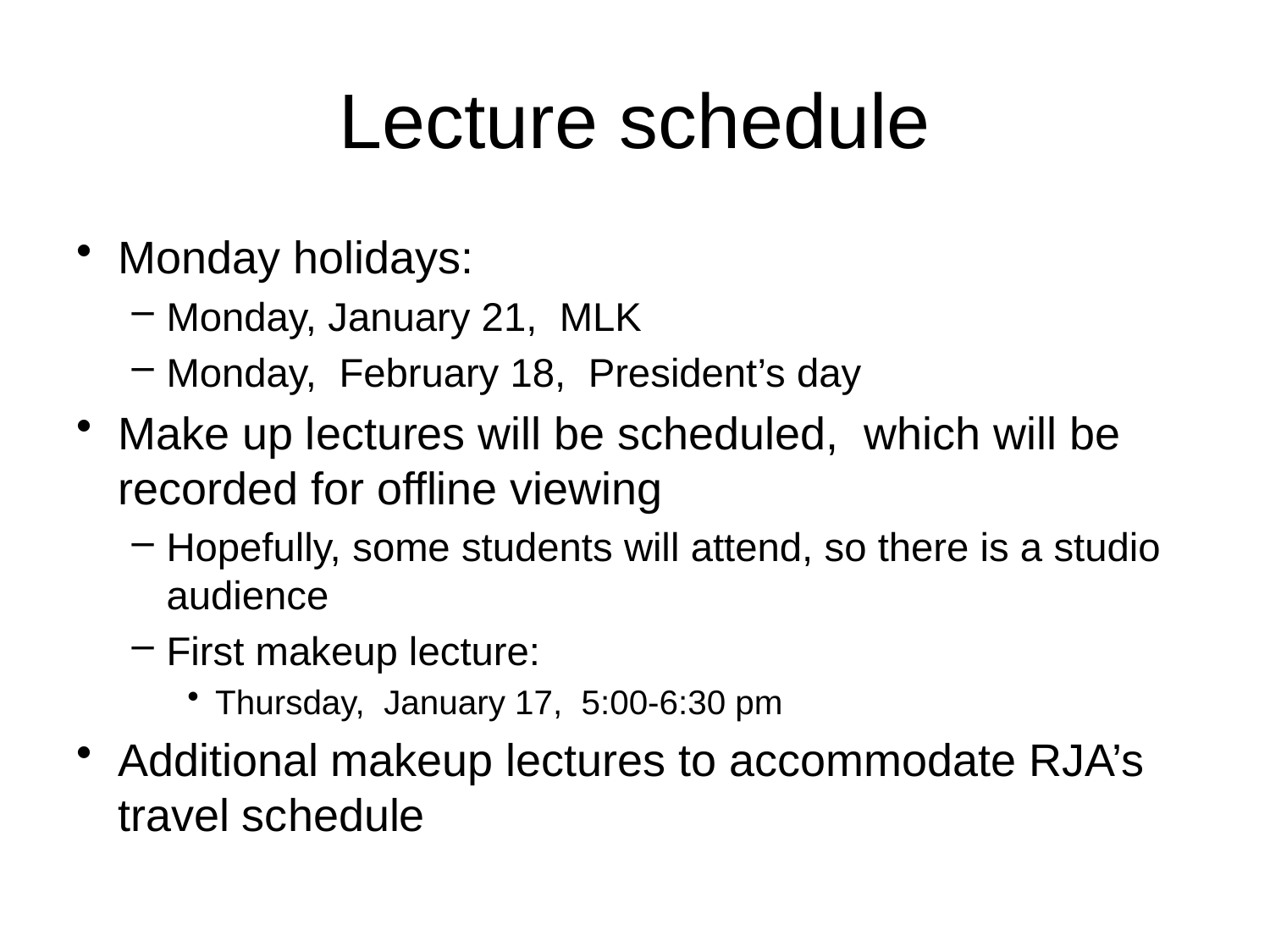

# Lecture schedule
Monday holidays:
Monday, January 21,  MLK
Monday,  February 18,  President’s day
Make up lectures will be scheduled,  which will be recorded for offline viewing
Hopefully, some students will attend, so there is a studio audience
First makeup lecture:
Thursday,  January 17,  5:00-6:30 pm
Additional makeup lectures to accommodate RJA’s travel schedule